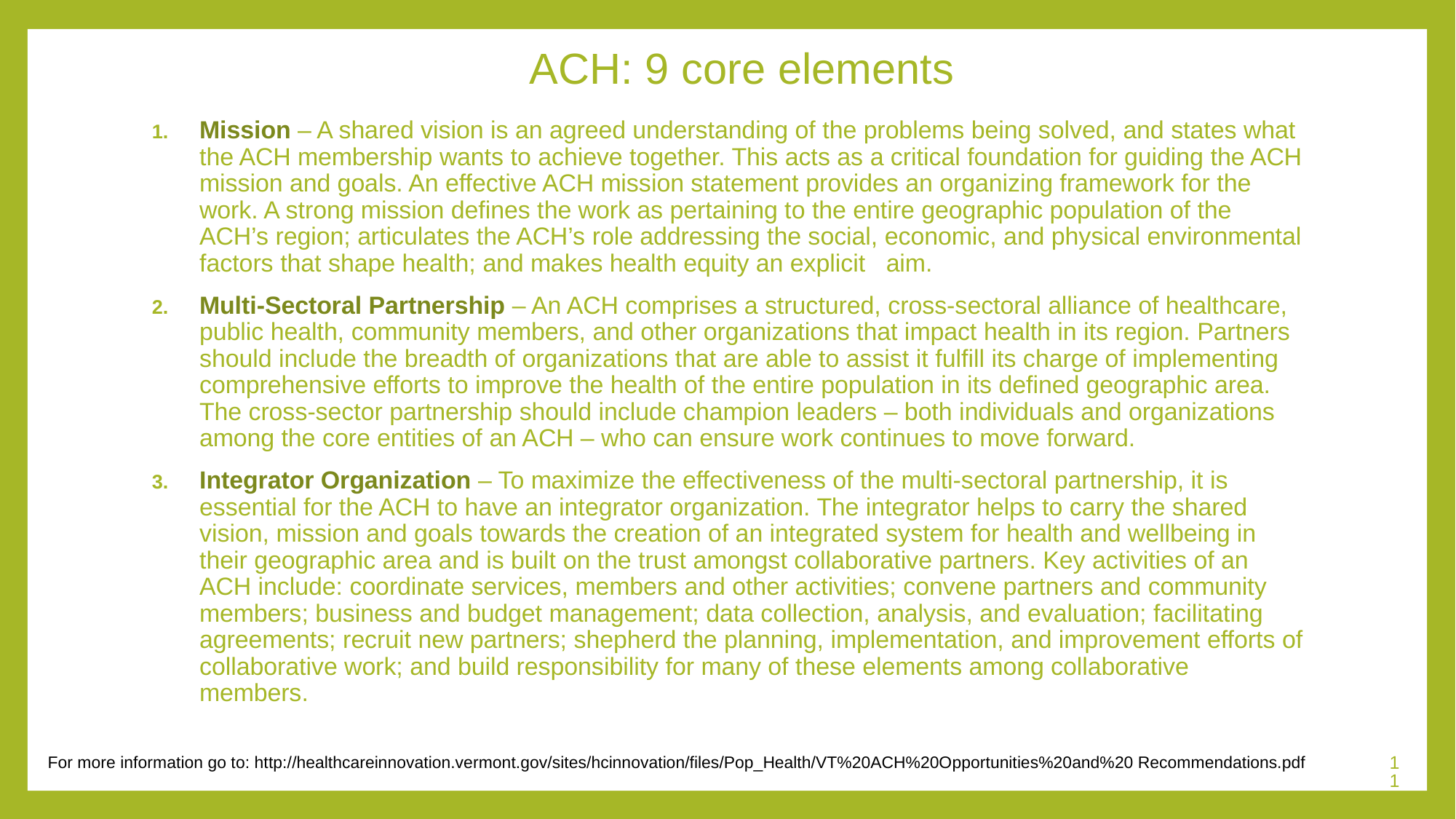

# ACH: 9 core elements
Mission – A shared vision is an agreed understanding of the problems being solved, and states what the ACH membership wants to achieve together. This acts as a critical foundation for guiding the ACH mission and goals. An effective ACH mission statement provides an organizing framework for the work. A strong mission defines the work as pertaining to the entire geographic population of the ACH’s region; articulates the ACH’s role addressing the social, economic, and physical environmental factors that shape health; and makes health equity an explicit   aim.
Multi-Sectoral Partnership – An ACH comprises a structured, cross-sectoral alliance of healthcare, public health, community members, and other organizations that impact health in its region. Partners should include the breadth of organizations that are able to assist it fulfill its charge of implementing comprehensive efforts to improve the health of the entire population in its defined geographic area. The cross-sector partnership should include champion leaders – both individuals and organizations among the core entities of an ACH – who can ensure work continues to move forward.
Integrator Organization – To maximize the effectiveness of the multi-sectoral partnership, it is essential for the ACH to have an integrator organization. The integrator helps to carry the shared vision, mission and goals towards the creation of an integrated system for health and wellbeing in their geographic area and is built on the trust amongst collaborative partners. Key activities of an ACH include: coordinate services, members and other activities; convene partners and community members; business and budget management; data collection, analysis, and evaluation; facilitating agreements; recruit new partners; shepherd the planning, implementation, and improvement efforts of collaborative work; and build responsibility for many of these elements among collaborative   members.

11
For more information go to: http://healthcareinnovation.vermont.gov/sites/hcinnovation/files/Pop_Health/VT%20ACH%20Opportunities%20and%20 Recommendations.pdf